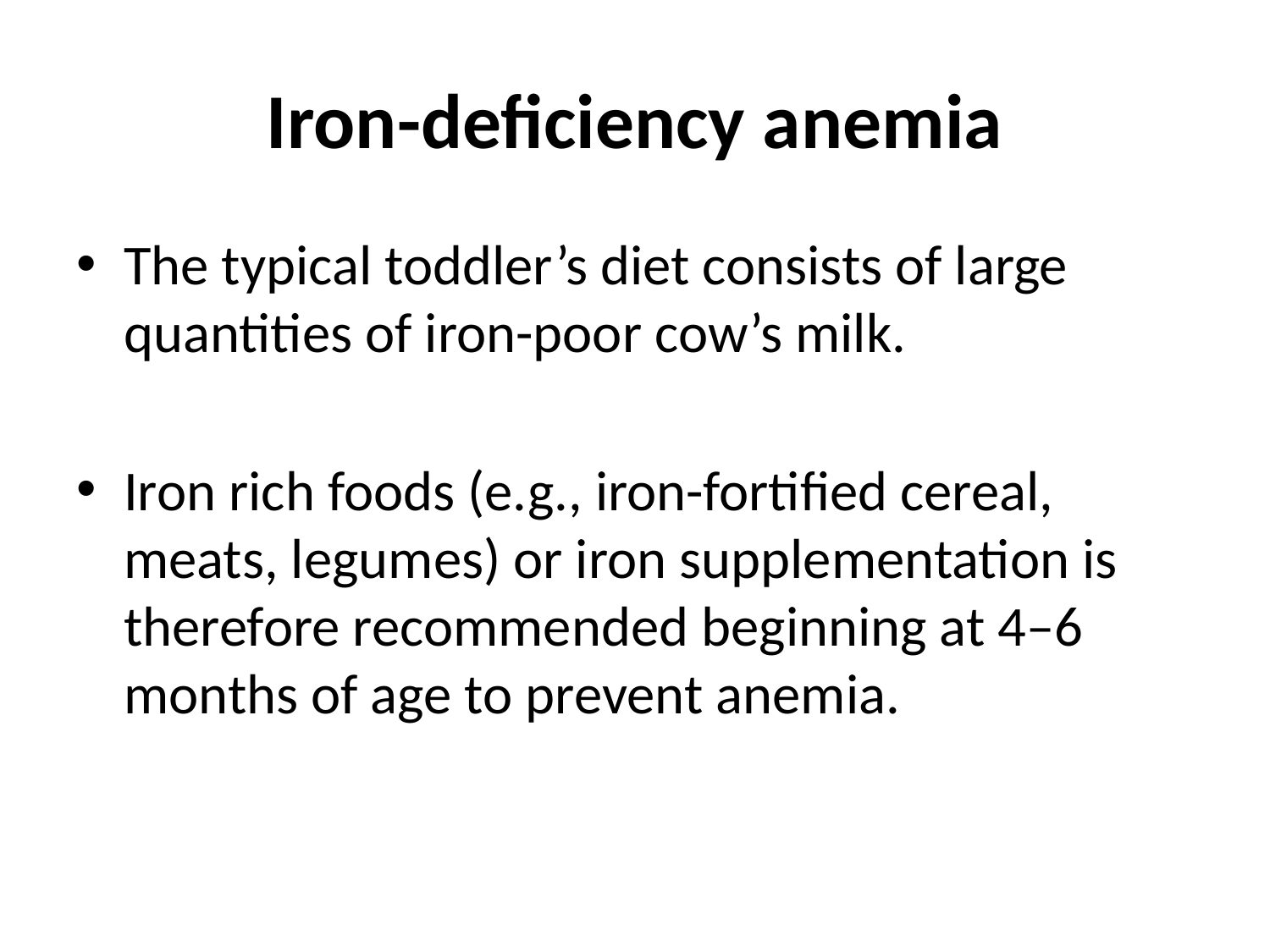

# Iron-deficiency anemia
The typical toddler’s diet consists of large quantities of iron-poor cow’s milk.

Iron rich foods (e.g., iron-fortified cereal, meats, legumes) or iron supplementation is therefore recommended beginning at 4–6 months of age to prevent anemia.